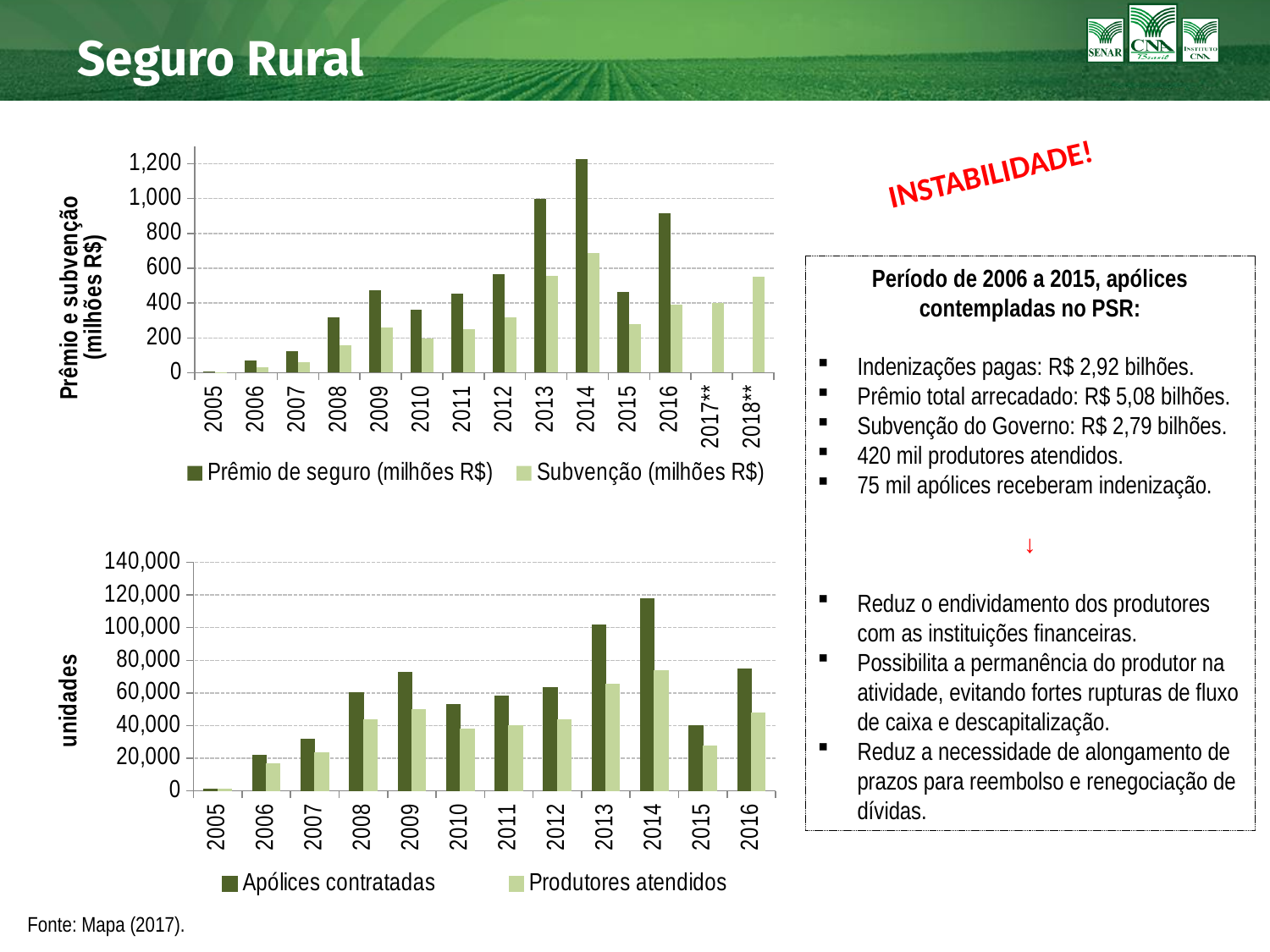

# Seguro Rural

### Chart

| Category | Prêmio de seguro (milhões R$) | Subvenção (milhões R$) |
|---|---|---|
| 2005 | 8.684371 | 2.314919 |
| 2006 | 69.95929 | 31.161633 |
| 2007 | 125.959061 | 60.946215 |
| 2008 | 318.369851 | 156.27254 |
| 2009 | 472.345168 | 258.880017 |
| 2010 | 363.188228 | 197.170559 |
| 2011 | 455.006244 | 249.195322 |
| 2012 | 564.447185 | 317.952271 |
| 2013 | 998.54717 | 556.45717 |
| 2014 | 1228.929142 | 689.113412 |
| 2015 | 462.498605 | 276.932173 |
| 2016 | 915.467937 | 389.686126 |
| 2017** | None | 400.0 |
| 2018** | None | 550.0 |
INSTABILIDADE!
Período de 2006 a 2015, apólices contempladas no PSR:

Indenizações pagas: R$ 2,92 bilhões.
Prêmio total arrecadado: R$ 5,08 bilhões.
Subvenção do Governo: R$ 2,79 bilhões.
420 mil produtores atendidos.
75 mil apólices receberam indenização.

↓

Reduz o endividamento dos produtores com as instituições financeiras.
Possibilita a permanência do produtor na atividade, evitando fortes rupturas de fluxo de caixa e descapitalização.
Reduz a necessidade de alongamento de prazos para reembolso e renegociação de dívidas.

### Chart

| Category | Apólices contratadas  | Produtores atendidos |
|---|---|---|
| 2005 | 849.0 | 849.0 |
| 2006 | 21779.0 | 16460.0 |
| 2007 | 31637.0 | 23350.0 |
| 2008 | 60120.0 | 43431.0 |
| 2009 | 72737.0 | 49785.0 |
| 2010 | 52880.0 | 38047.0 |
| 2011 | 57885.0 | 39945.0 |
| 2012 | 63328.0 | 43453.0 |
| 2013 | 101850.0 | 65497.0 |
| 2014 | 117598.0 | 73514.0 |
| 2015 | 39892.0 | 27662.0 |
| 2016 | 74787.0 | 47679.0 |
Fonte: Mapa (2017).
Fonte: Mapa (2017).